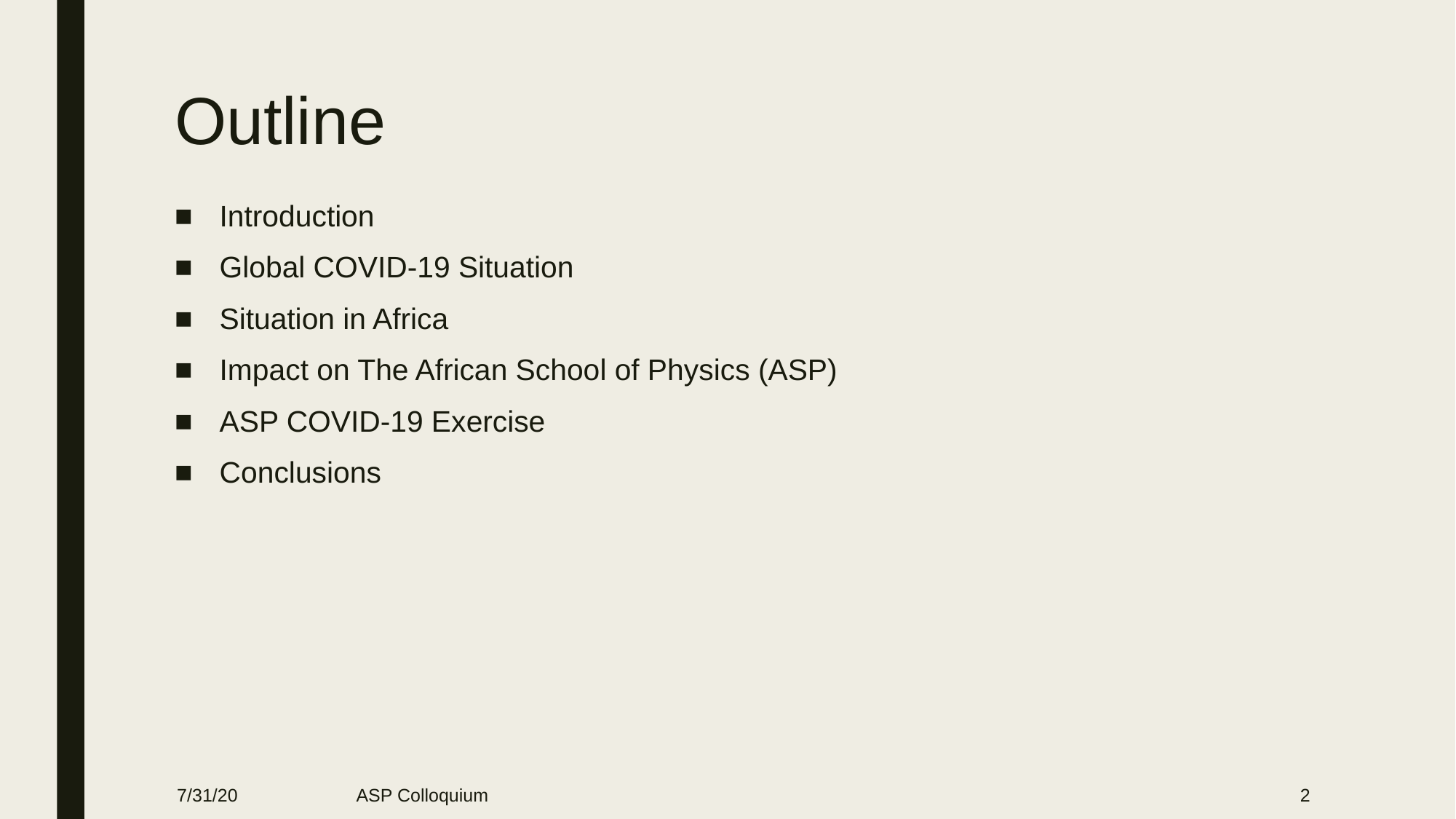

# Outline
Introduction
Global COVID-19 Situation
Situation in Africa
Impact on The African School of Physics (ASP)
ASP COVID-19 Exercise
Conclusions

7/31/20
ASP Colloquium
2